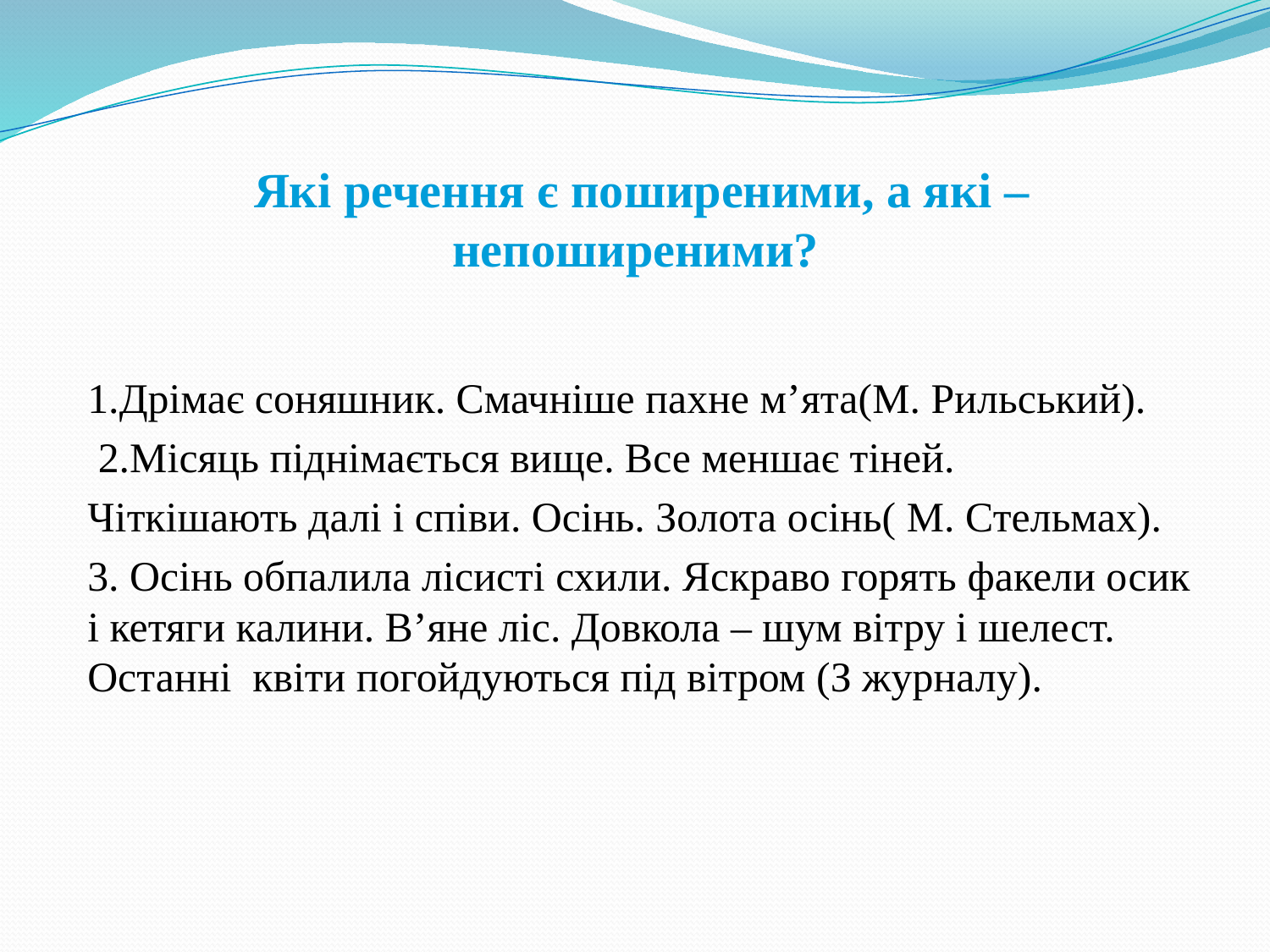

# Які речення є поширеними, а які – непоширеними?

1.Дрімає соняшник. Смачніше пахне м’ята(М. Рильський).
 2.Місяць піднімається вище. Все меншає тіней.
Чіткішають далі і співи. Осінь. Золота осінь( М. Стельмах).
3. Осінь обпалила лісисті схили. Яскраво горять факели осик і кетяги калини. В’яне ліс. Довкола – шум вітру і шелест. Останні  квіти погойдуються під вітром (З журналу).